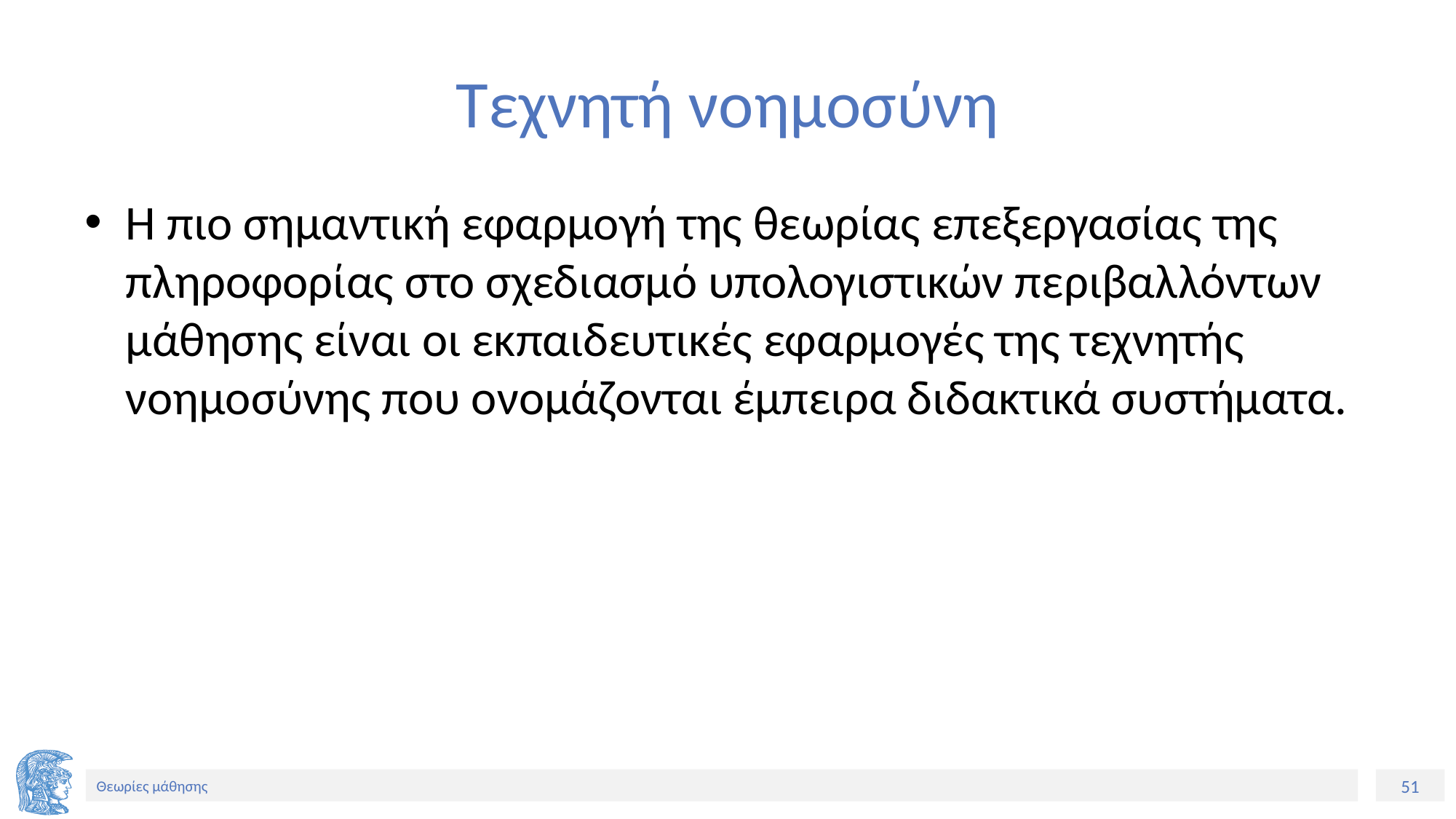

# Τεχνητή νοημοσύνη
Η πιο σημαντική εφαρμογή της θεωρίας επεξεργασίας της πληροφορίας στο σχεδιασμό υπολογιστικών περιβαλλόντων μάθησης είναι οι εκπαιδευτικές εφαρμογές της τεχνητής νοημοσύνης που ονομάζονται έμπειρα διδακτικά συστήματα.